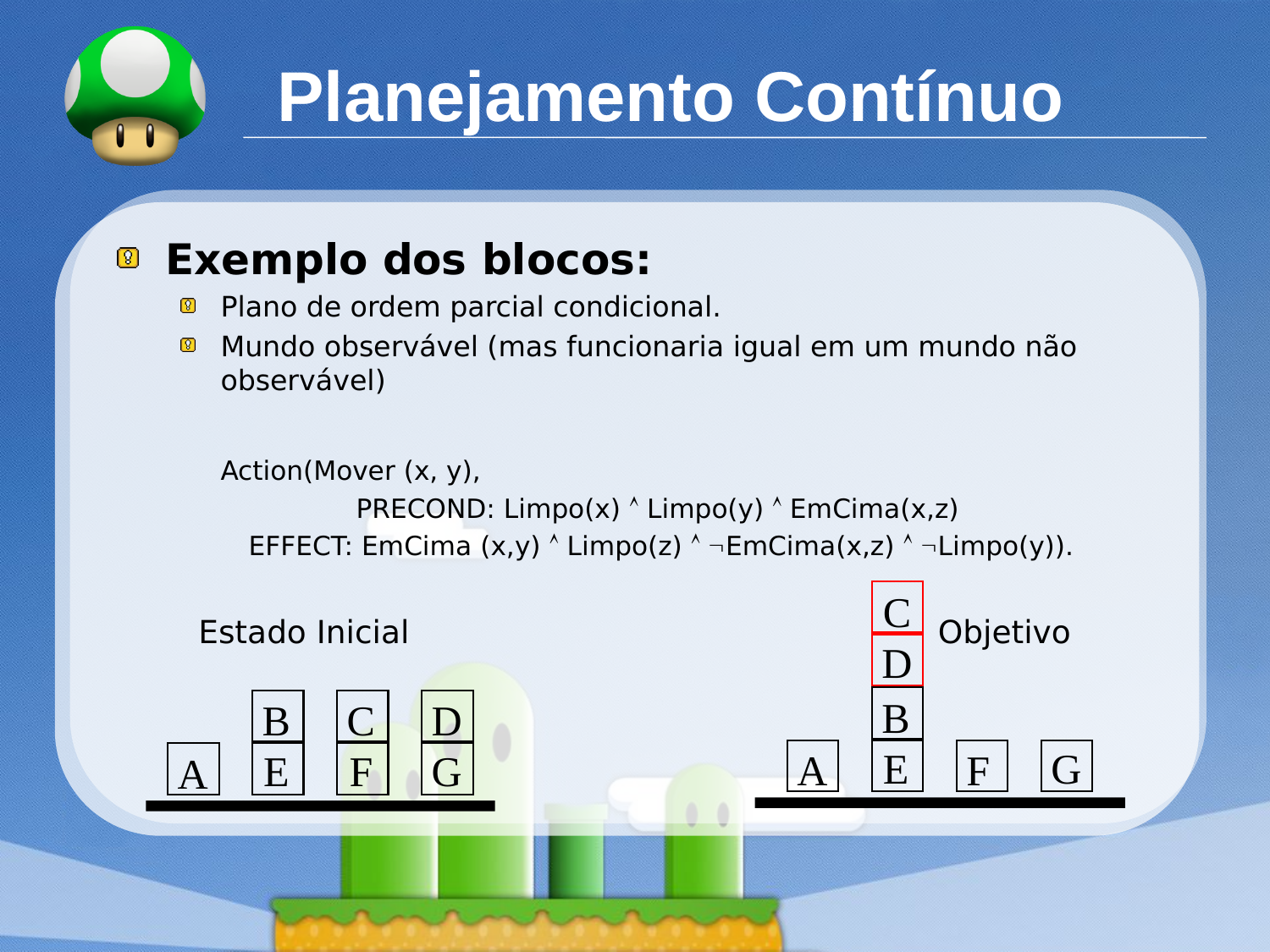

# Planejamento Contínuo
Exemplo dos blocos:
Plano de ordem parcial condicional.
Mundo observável (mas funcionaria igual em um mundo não observável)

	Action(Mover (x, y),
   		 PRECOND: Limpo(x) ∧ Limpo(y) ∧ EmCima(x,z)
        EFFECT: EmCima (x,y) ∧ Limpo(z) ∧ ¬EmCima(x,z) ∧ ¬Limpo(y)).

C
D

B
E

G

A
F

Estado Inicial
Objetivo
B
E
C
F
D
G

A